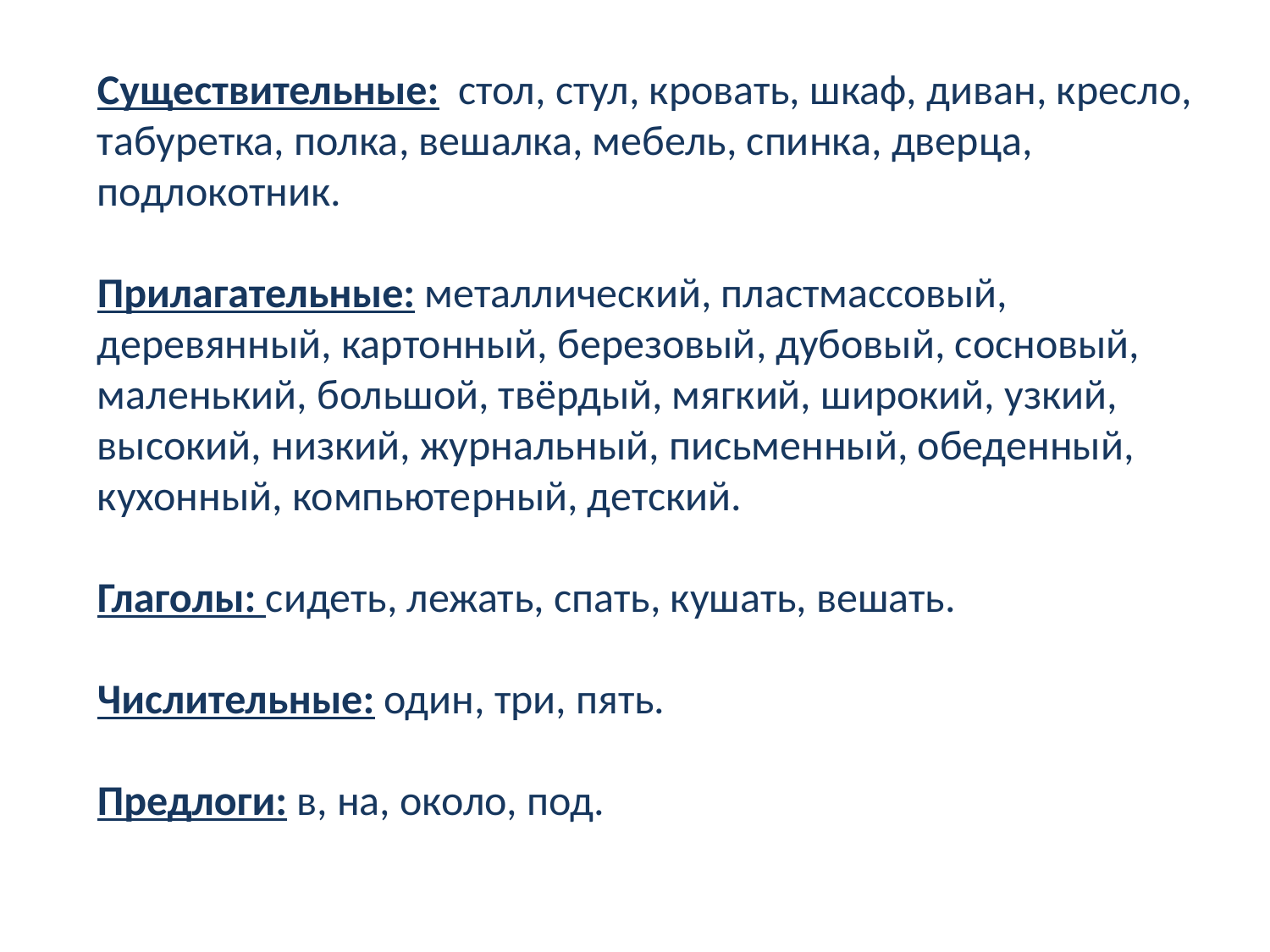

Существительные:  стол, стул, кровать, шкаф, диван, кресло, табуретка, полка, вешалка, мебель, спинка, дверца, подлокотник.

Прилагательные: металлический, пластмассовый, деревянный, картонный, березовый, дубовый, сосновый, маленький, большой, твёрдый, мягкий, широкий, узкий, высокий, низкий, журнальный, письменный, обеденный, кухонный, компьютерный, детский.

Глаголы: сидеть, лежать, спать, кушать, вешать.

Числительные: один, три, пять.

Предлоги: в, на, около, под.